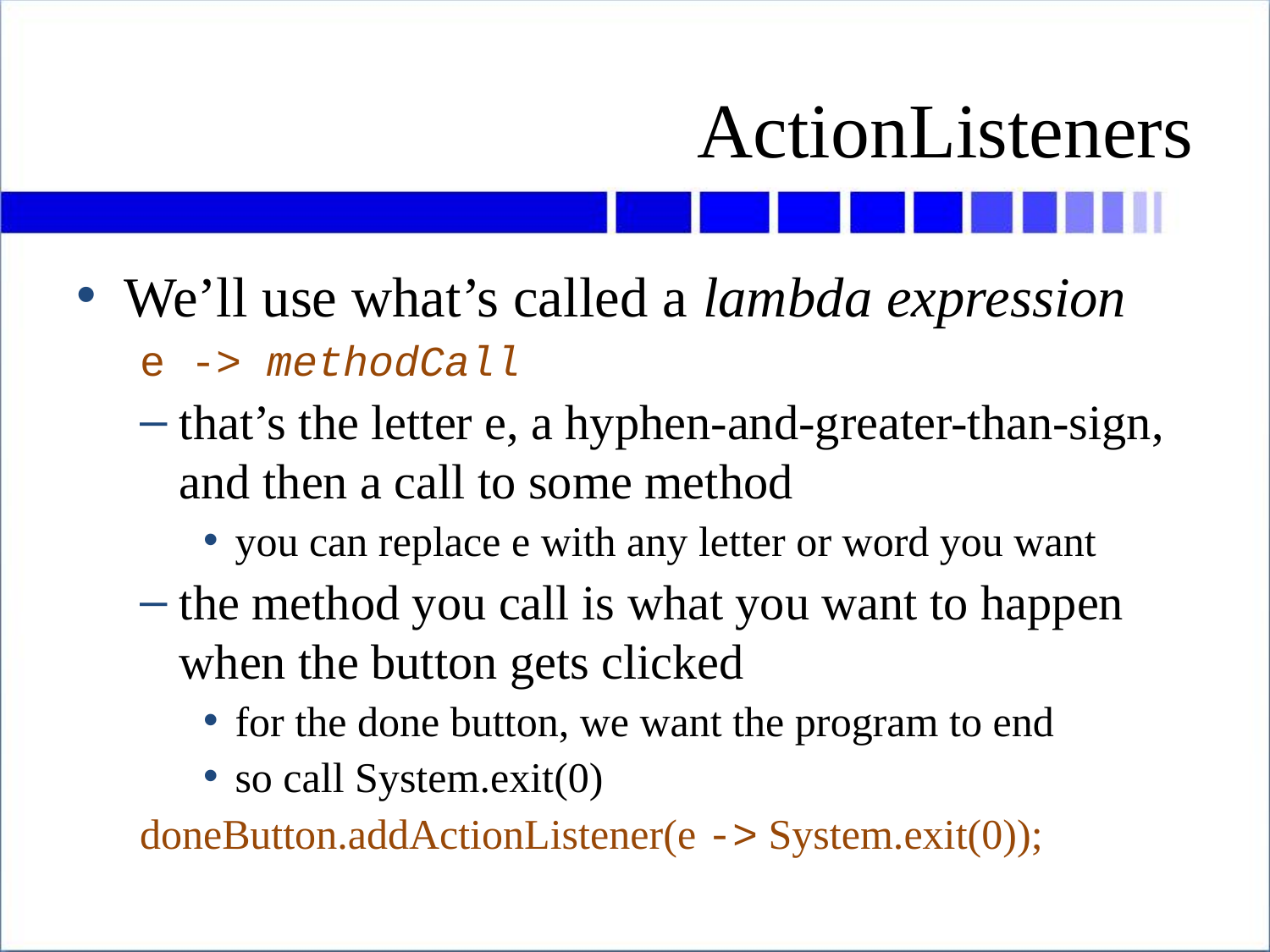

# ActionListeners
We’ll use what’s called a lambda expression
e -> methodCall
that’s the letter e, a hyphen-and-greater-than-sign, and then a call to some method
you can replace e with any letter or word you want
the method you call is what you want to happen when the button gets clicked
for the done button, we want the program to end
so call System.exit(0)
doneButton.addActionListener(e -> System.exit(0));